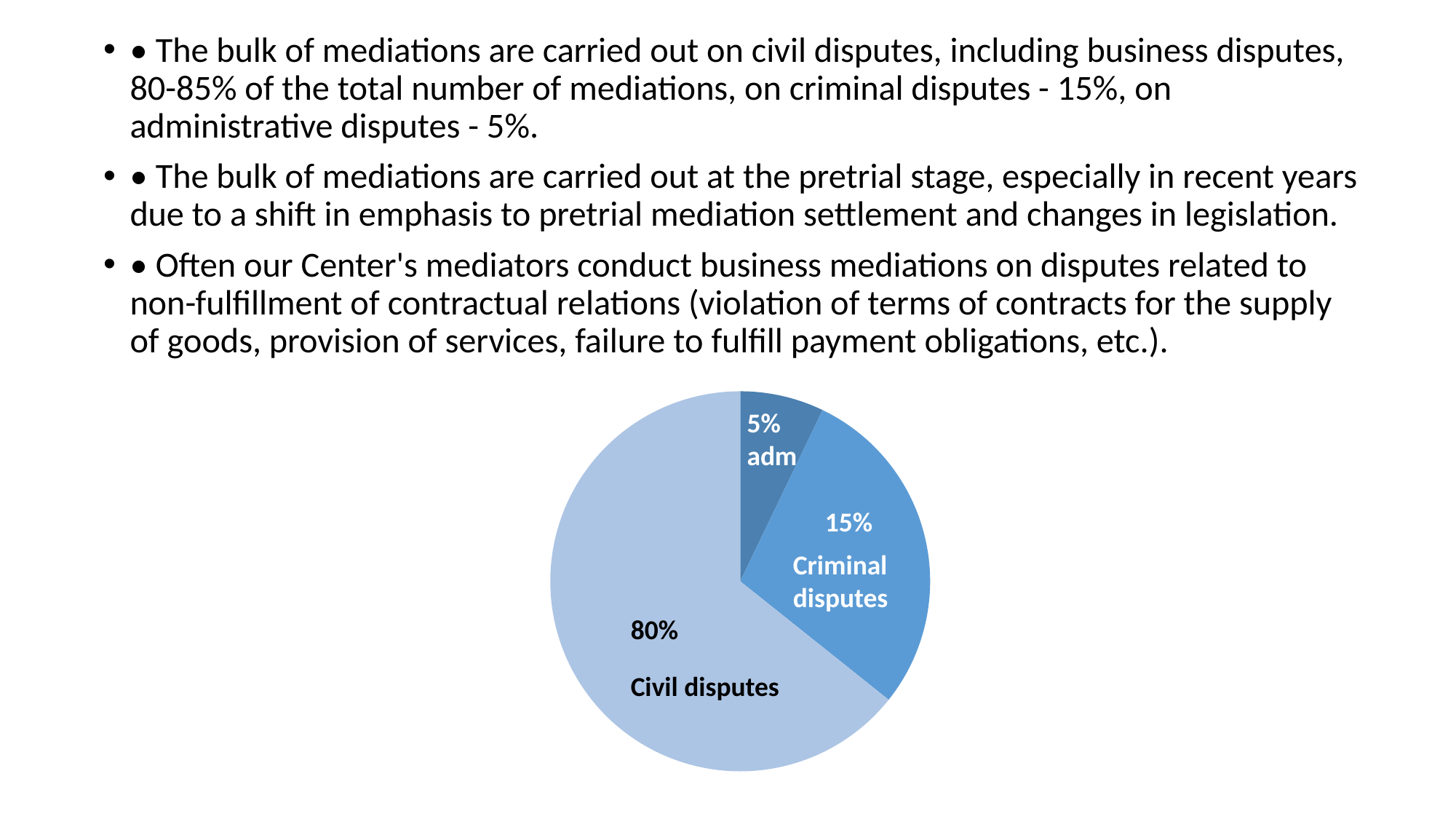

• The bulk of mediations are carried out on civil disputes, including business disputes, 80-85% of the total number of mediations, on criminal disputes - 15%, on administrative disputes - 5%.
• The bulk of mediations are carried out at the pretrial stage, especially in recent years due to a shift in emphasis to pretrial mediation settlement and changes in legislation.
• Often our Center's mediators conduct business mediations on disputes related to non-fulfillment of contractual relations (violation of terms of contracts for the supply of goods, provision of services, failure to fulfill payment obligations, etc.).

### Chart

| Category | Восток | Запад | Север |
|---|---|---|---|
| 15 минут | 10.0 | 30.6 | 45.9 |
| 2-3 дня | 40.0 | 38.6 | 46.9 |
| 2 недели | 90.0 | 34.6 | 45.0 |
5%
adm
15%
Criminal disputes
80%
Civil disputes